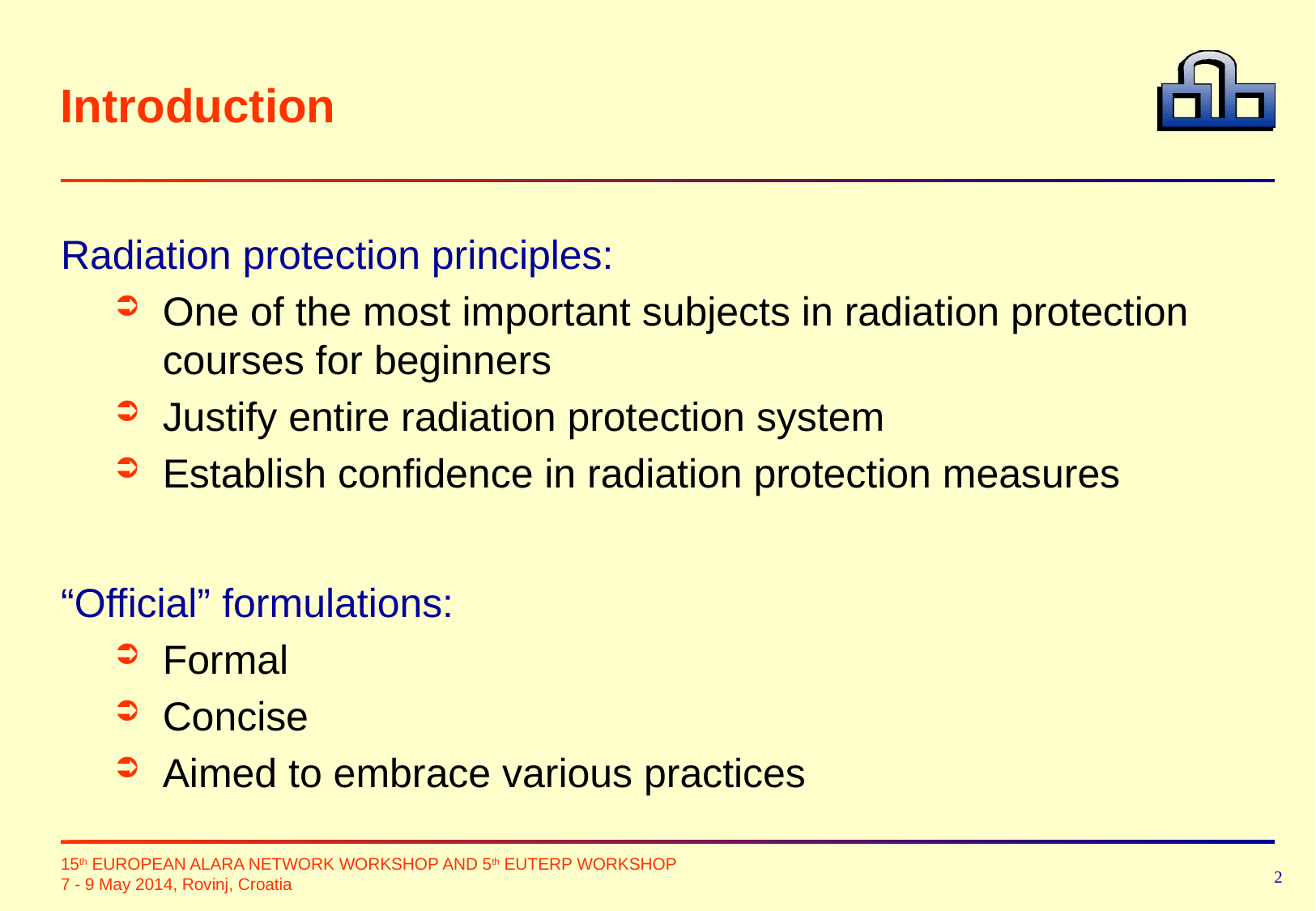

# Introduction
Radiation protection principles:
One of the most important subjects in radiation protection courses for beginners
Justify entire radiation protection system
Establish confidence in radiation protection measures

“Official” formulations:
Formal
Concise
Aimed to embrace various practices
2
15th EUROPEAN ALARA NETWORK WORKSHOP AND 5th EUTERP WORKSHOP
7 - 9 May 2014, Rovinj, Croatia